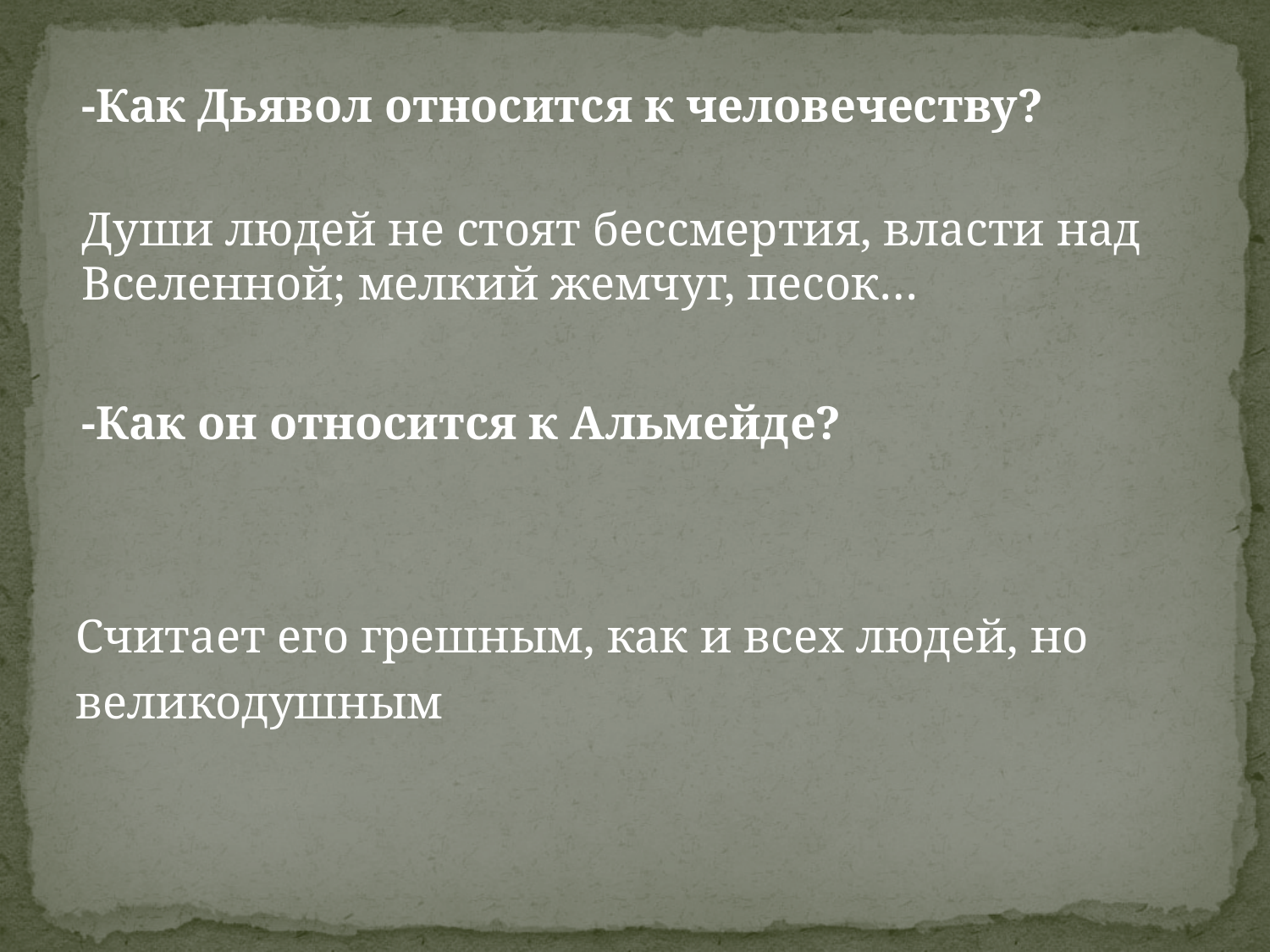

-Как Дьявол относится к человечеству?
Души людей не стоят бессмертия, власти над Вселенной; мелкий жемчуг, песок…
-Как он относится к Альмейде?

Считает его грешным, как и всех людей, но
великодушным